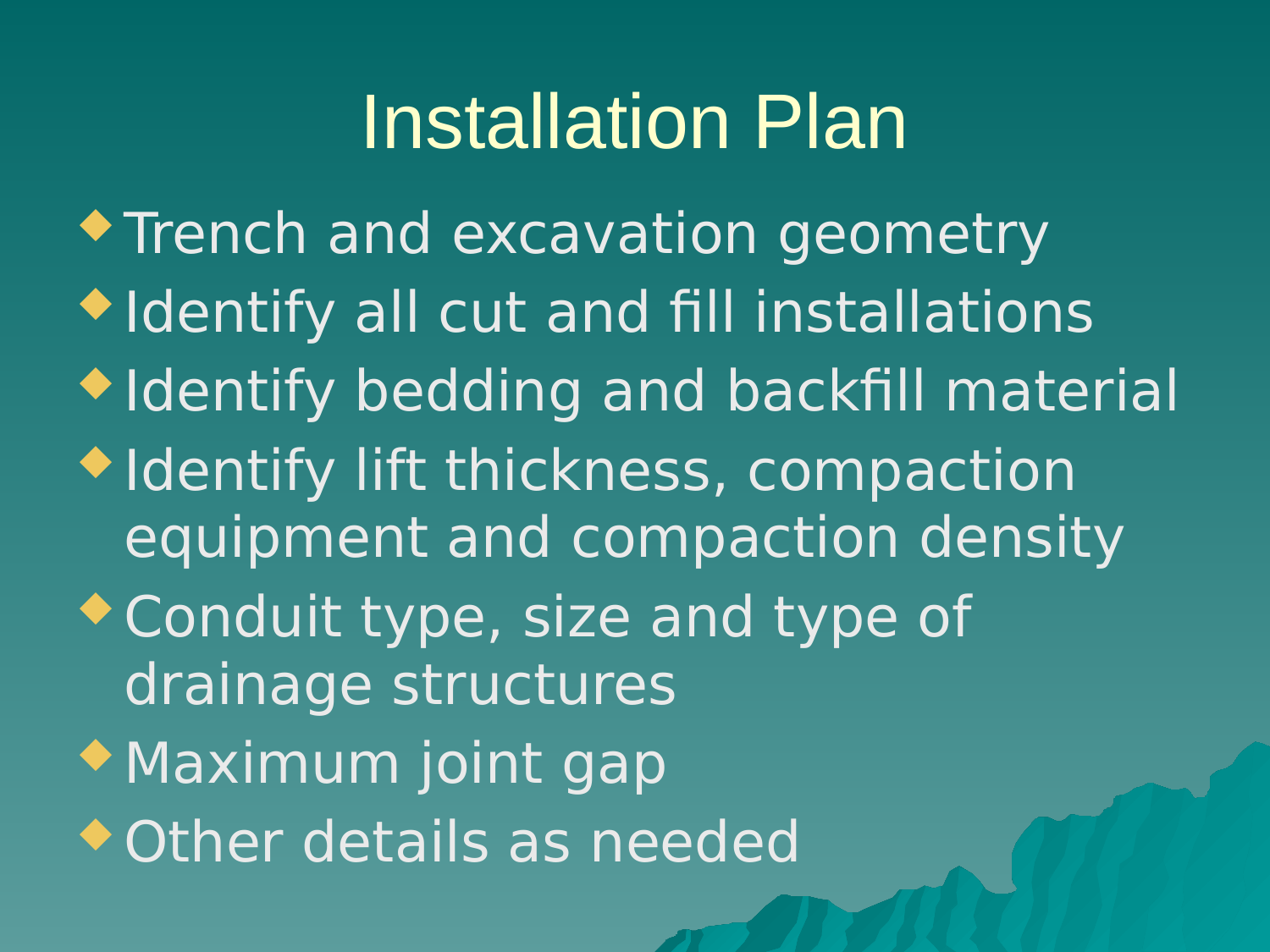

# Installation Plan
Trench and excavation geometry
Identify all cut and fill installations
Identify bedding and backfill material
Identify lift thickness, compaction equipment and compaction density
Conduit type, size and type of drainage structures
Maximum joint gap
Other details as needed